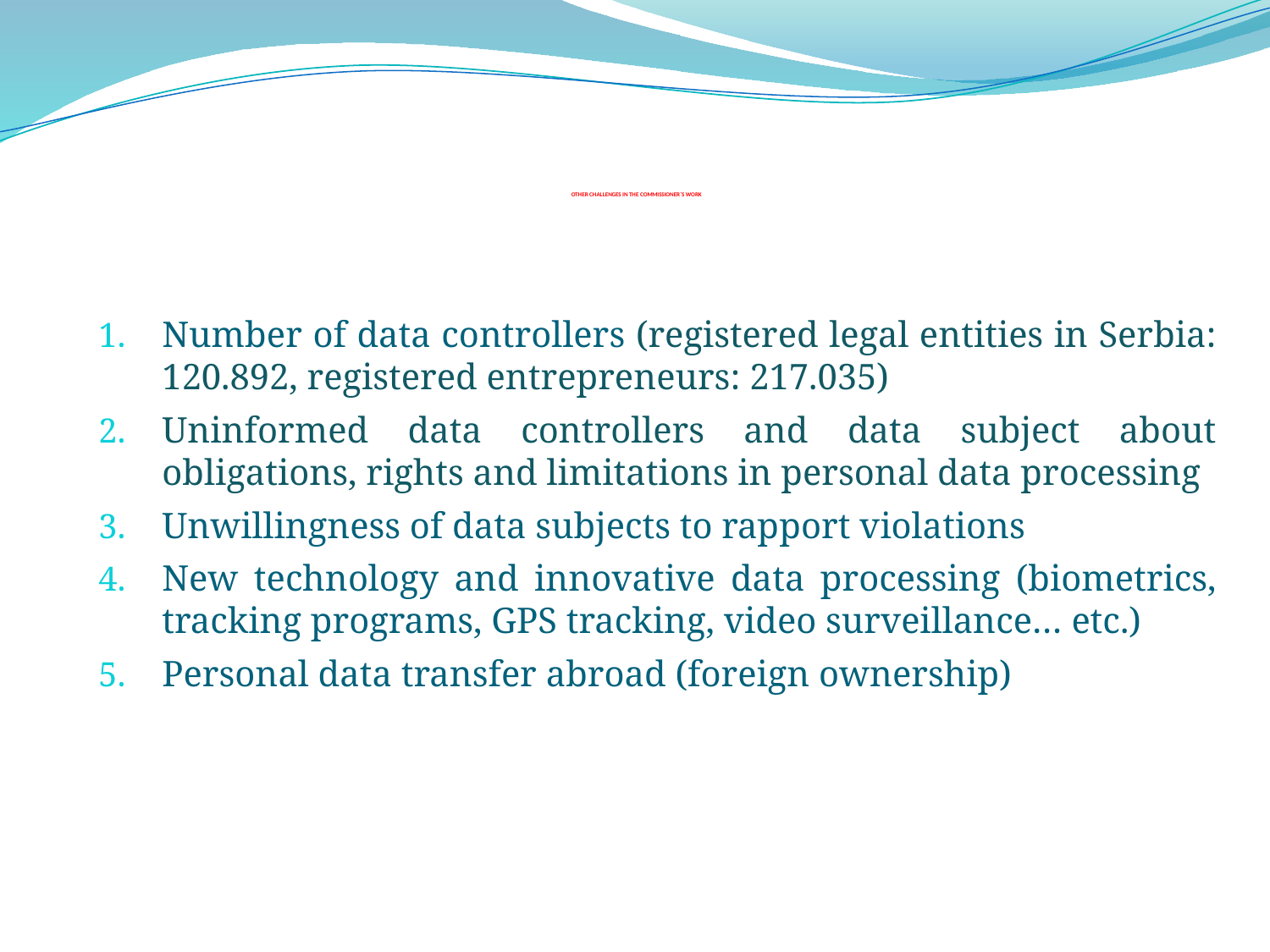

# OTHER CHALLENGES IN THE COMMISSIONER`S WORK
Number of data controllers (registered legal entities in Serbia: 120.892, registered entrepreneurs: 217.035)
Uninformed data controllers and data subject about obligations, rights and limitations in personal data processing
Unwillingness of data subjects to rapport violations
New technology and innovative data processing (biometrics, tracking programs, GPS tracking, video surveillance… etc.)
Personal data transfer abroad (foreign ownership)